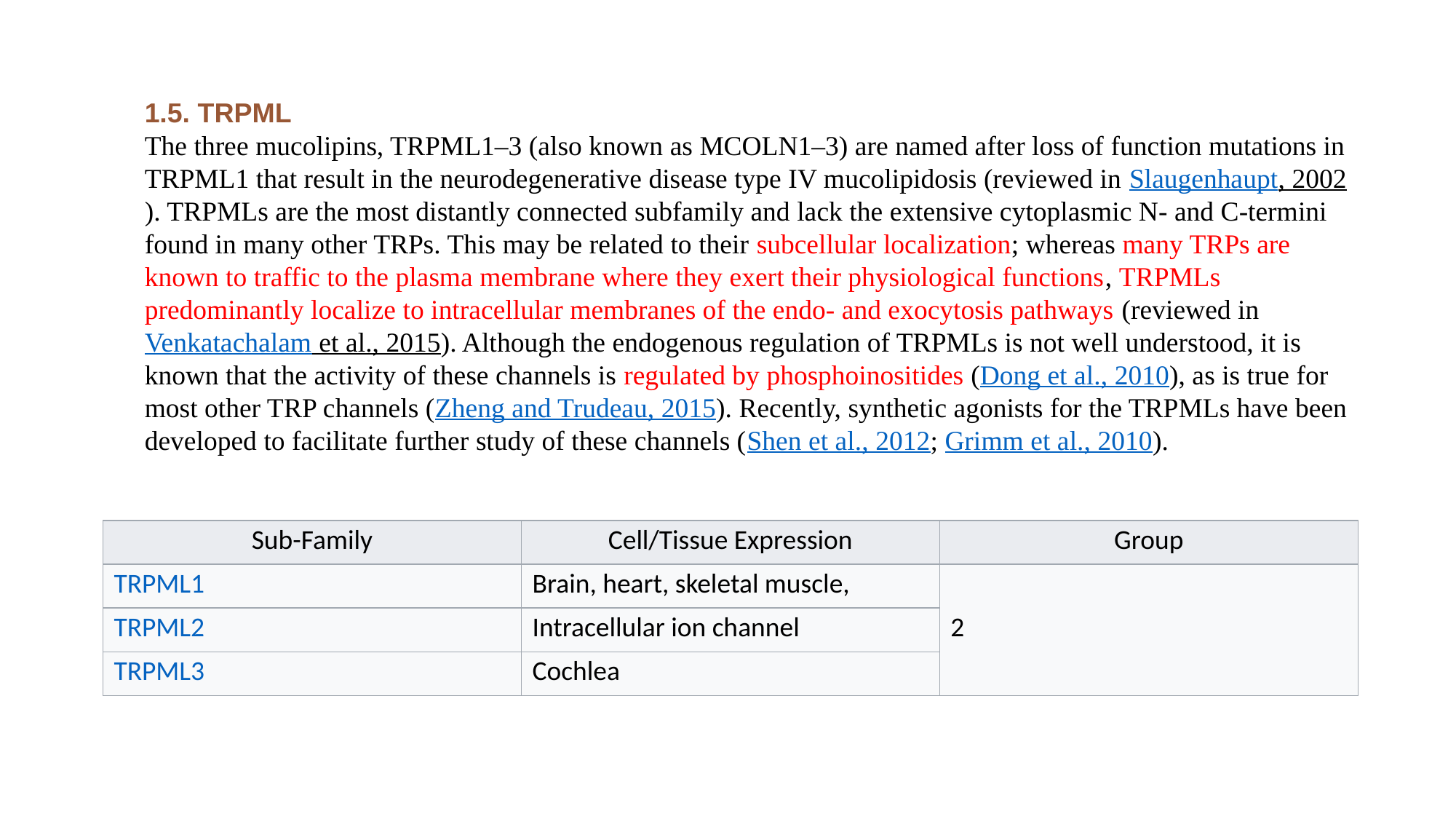

1.5. TRPML
The three mucolipins, TRPML1–3 (also known as MCOLN1–3) are named after loss of function mutations in TRPML1 that result in the neurodegenerative disease type IV mucolipidosis (reviewed in Slaugenhaupt, 2002). TRPMLs are the most distantly connected subfamily and lack the extensive cytoplasmic N- and C-termini found in many other TRPs. This may be related to their subcellular localization; whereas many TRPs are known to traffic to the plasma membrane where they exert their physiological functions, TRPMLs predominantly localize to intracellular membranes of the endo- and exocytosis pathways (reviewed in Venkatachalam et al., 2015). Although the endogenous regulation of TRPMLs is not well understood, it is known that the activity of these channels is regulated by phosphoinositides (Dong et al., 2010), as is true for most other TRP channels (Zheng and Trudeau, 2015). Recently, synthetic agonists for the TRPMLs have been developed to facilitate further study of these channels (Shen et al., 2012; Grimm et al., 2010).
| Sub-Family | Cell/Tissue Expression | Group |
| --- | --- | --- |
| TRPML1 | Brain, heart, skeletal muscle, | 2 |
| TRPML2 | Intracellular ion channel |  |
| TRPML3 | Cochlea |  |